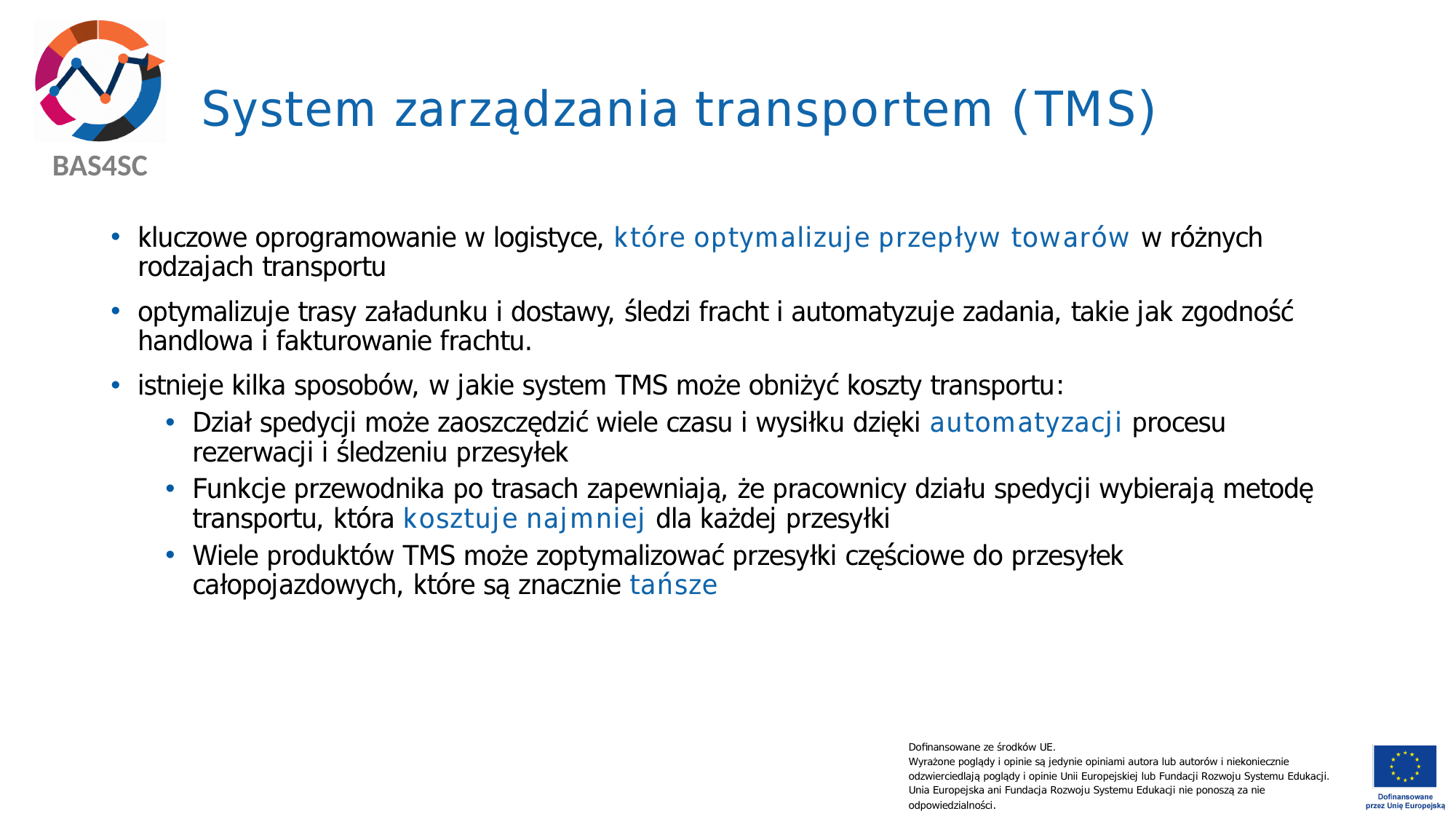

# System zarządzania transportem (TMS)
kluczowe oprogramowanie w logistyce, które optymalizuje przepływ towarów w różnych rodzajach transportu
optymalizuje trasy załadunku i dostawy, śledzi fracht i automatyzuje zadania, takie jak zgodność handlowa i fakturowanie frachtu.
istnieje kilka sposobów, w jakie system TMS może obniżyć koszty transportu:
Dział spedycji może zaoszczędzić wiele czasu i wysiłku dzięki automatyzacji procesu rezerwacji i śledzeniu przesyłek
Funkcje przewodnika po trasach zapewniają, że pracownicy działu spedycji wybierają metodę transportu, która kosztuje najmniej dla każdej przesyłki
Wiele produktów TMS może zoptymalizować przesyłki częściowe do przesyłek całopojazdowych, które są znacznie tańsze